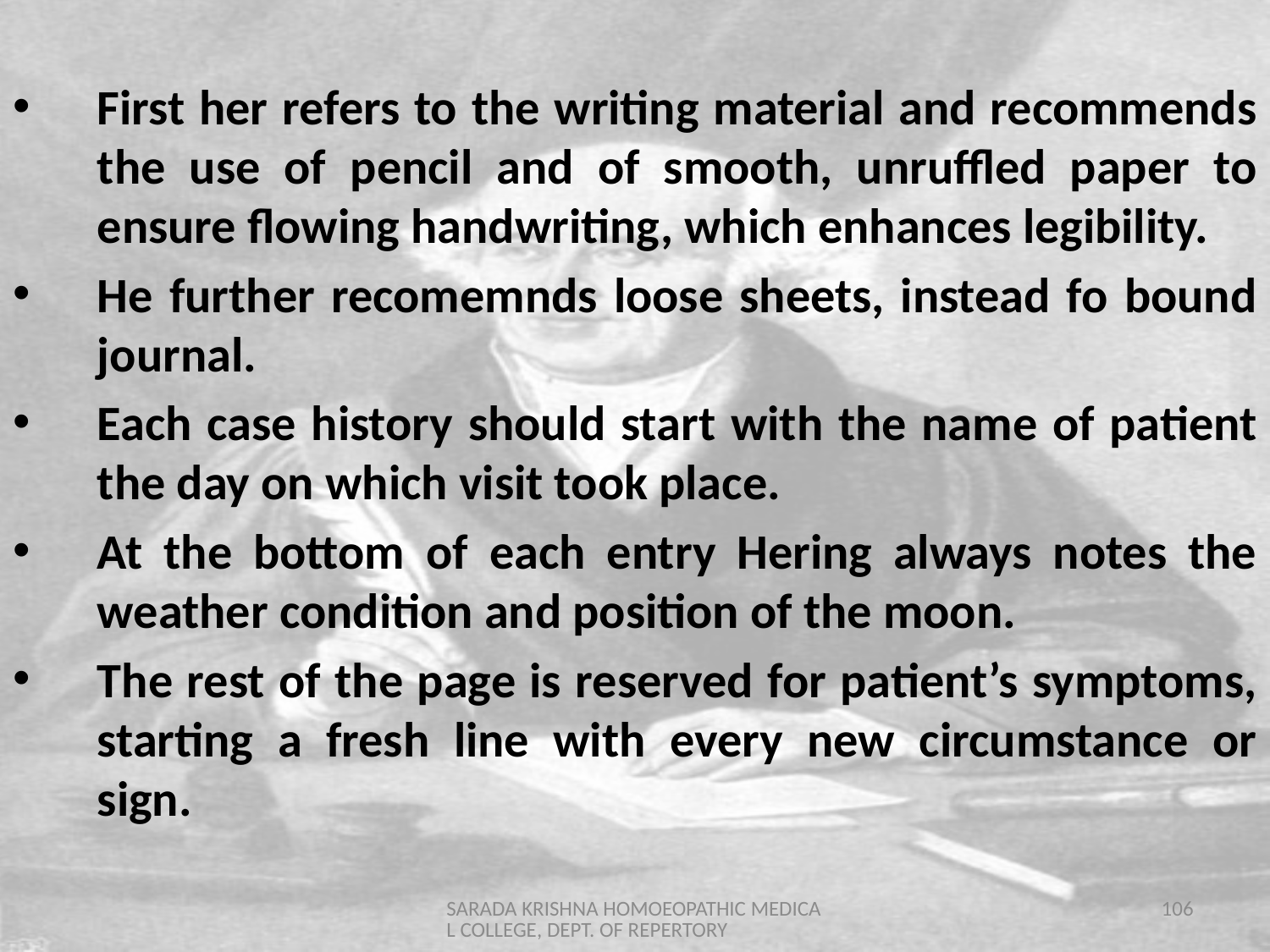

First her refers to the writing material and recommends the use of pencil and of smooth, unruffled paper to ensure flowing handwriting, which enhances legibility.
He further recomemnds loose sheets, instead fo bound journal.
Each case history should start with the name of patient the day on which visit took place.
At the bottom of each entry Hering always notes the weather condition and position of the moon.
The rest of the page is reserved for patient’s symptoms, starting a fresh line with every new circumstance or sign.
SARADA KRISHNA HOMOEOPATHIC MEDICAL COLLEGE, DEPT. OF REPERTORY
106